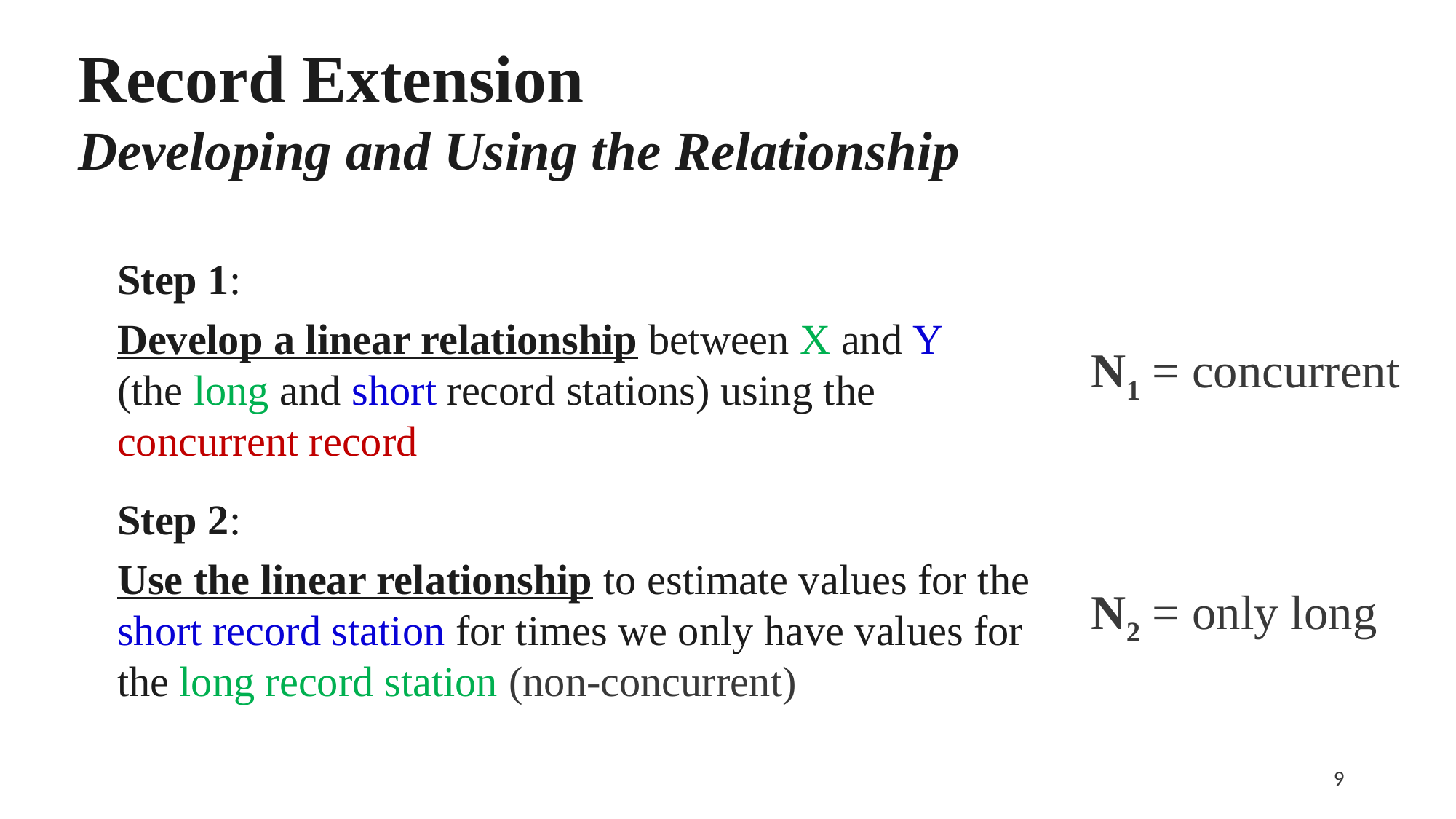

# Record Extension Developing and Using the Relationship
Step 1:
Develop a linear relationship between X and Y          (the long and short record stations) using the  concurrent record
Step 2:
Use the linear relationship to estimate values for the short record station for times we only have values for the long record station (non-concurrent)
N1 = concurrent
N2 = only long
9